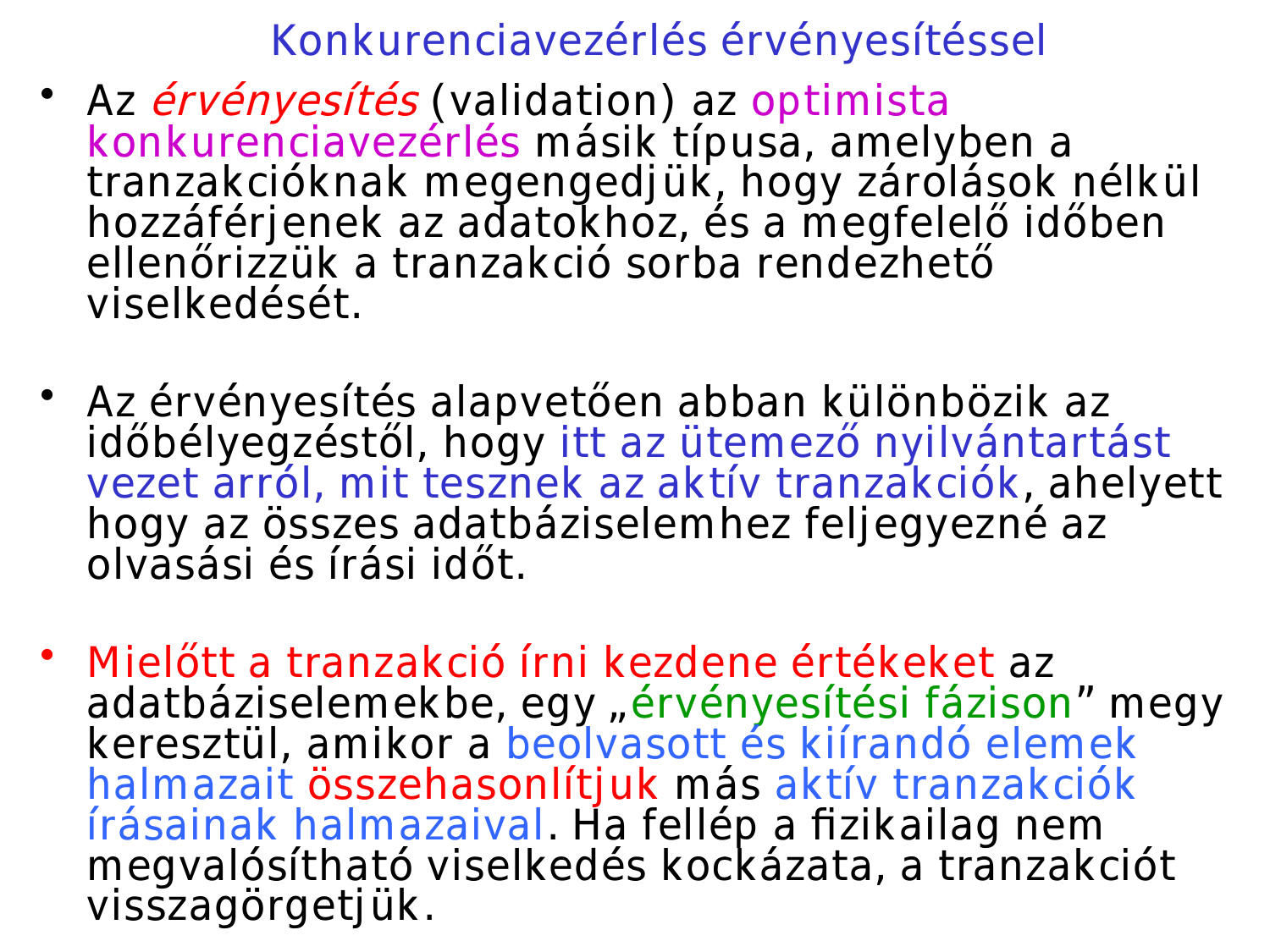

# Konkurenciavezérlés érvényesítéssel
Az érvényesítés (validation) az optimista konkurenciavezérlés másik típusa, amelyben a tranzakcióknak megengedjük, hogy zárolások nélkül hozzáférjenek az adatokhoz, és a megfelelő időben ellenőrizzük a tranzakció sorba rendezhető viselkedését.

Az érvényesítés alapvetően abban különbözik az időbélyegzéstől, hogy itt az ütemező nyilvántartást vezet arról, mit tesznek az aktív tranzakciók, ahelyett hogy az összes adatbáziselemhez feljegyezné az olvasási és írási időt.

Mielőtt a tranzakció írni kezdene értékeket az adatbáziselemekbe, egy „érvényesítési fázison” megy keresztül, amikor a beolvasott és kiírandó elemek halmazait összehasonlítjuk más aktív tranzakciók írásainak halmazaival. Ha fellép a fizikailag nem megvalósítható viselkedés kockázata, a tranzakciót visszagörgetjük.